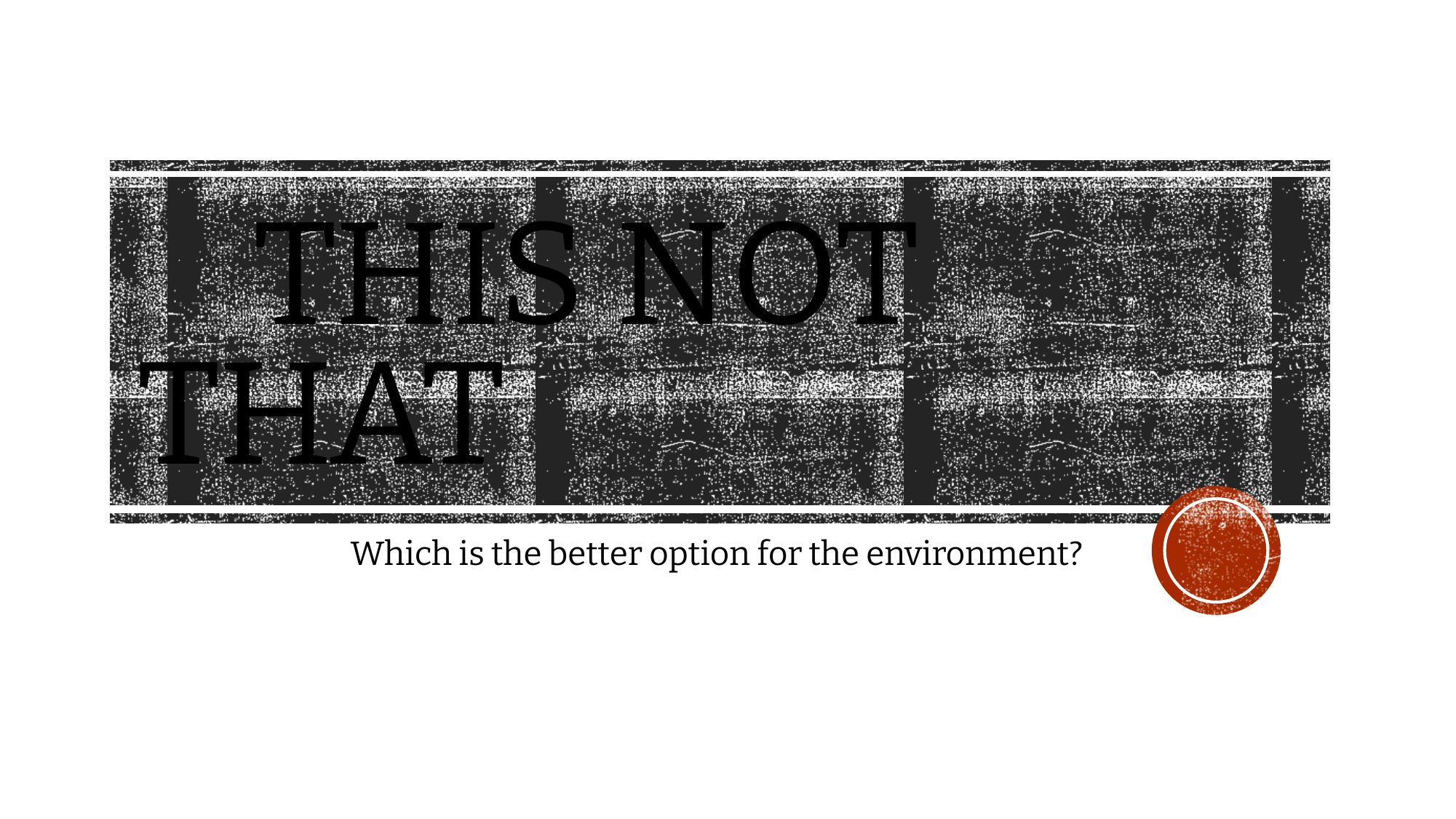

# This Not That
Which is the better option for the environment?